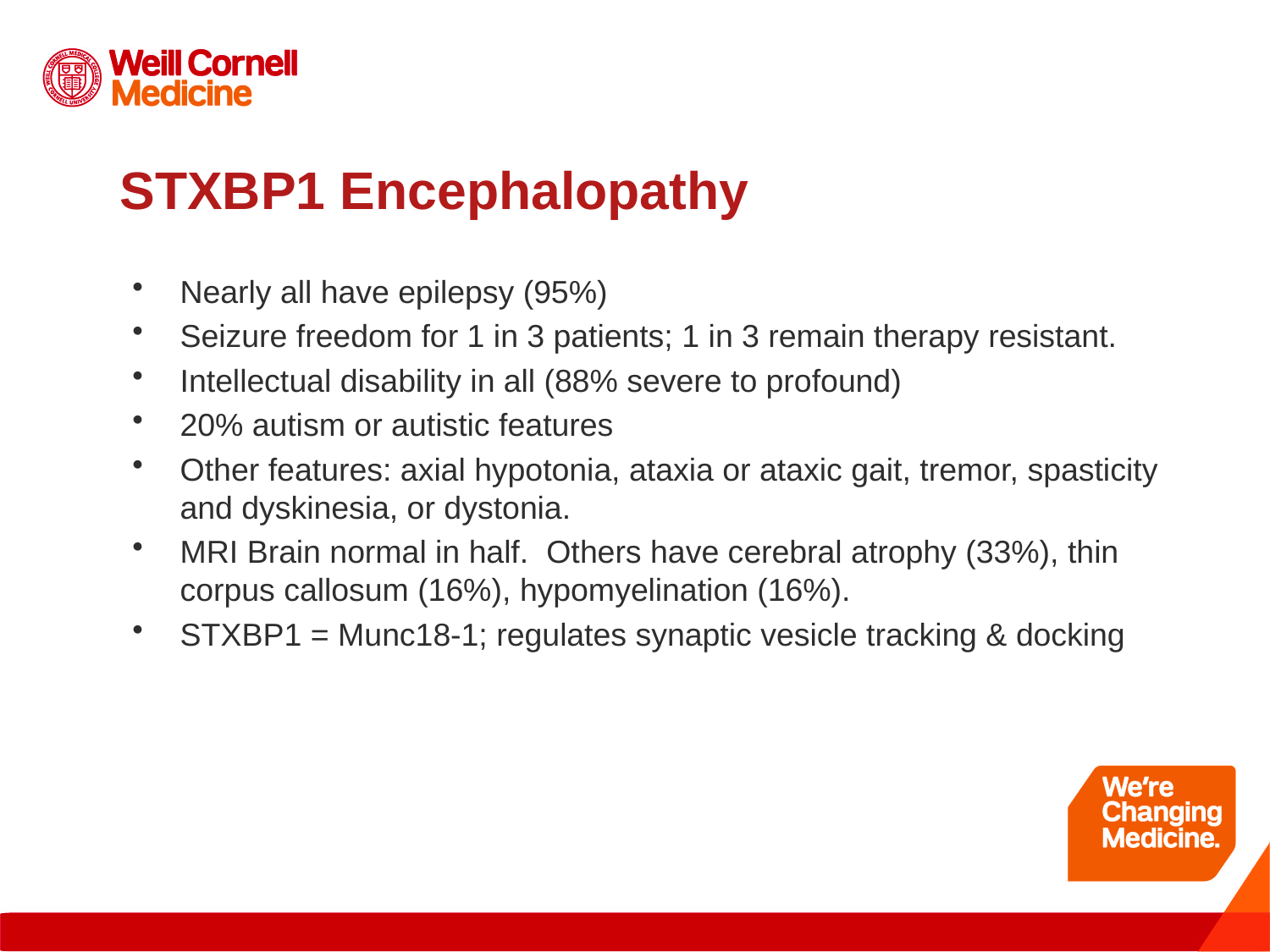

# STXBP1 Encephalopathy
Nearly all have epilepsy (95%)
Seizure freedom for 1 in 3 patients; 1 in 3 remain therapy resistant.
Intellectual disability in all (88% severe to profound)
20% autism or autistic features
Other features: axial hypotonia, ataxia or ataxic gait, tremor, spasticity and dyskinesia, or dystonia.
MRI Brain normal in half.  Others have cerebral atrophy (33%), thin corpus callosum (16%), hypomyelination (16%).
STXBP1 = Munc18-1; regulates synaptic vesicle tracking & docking